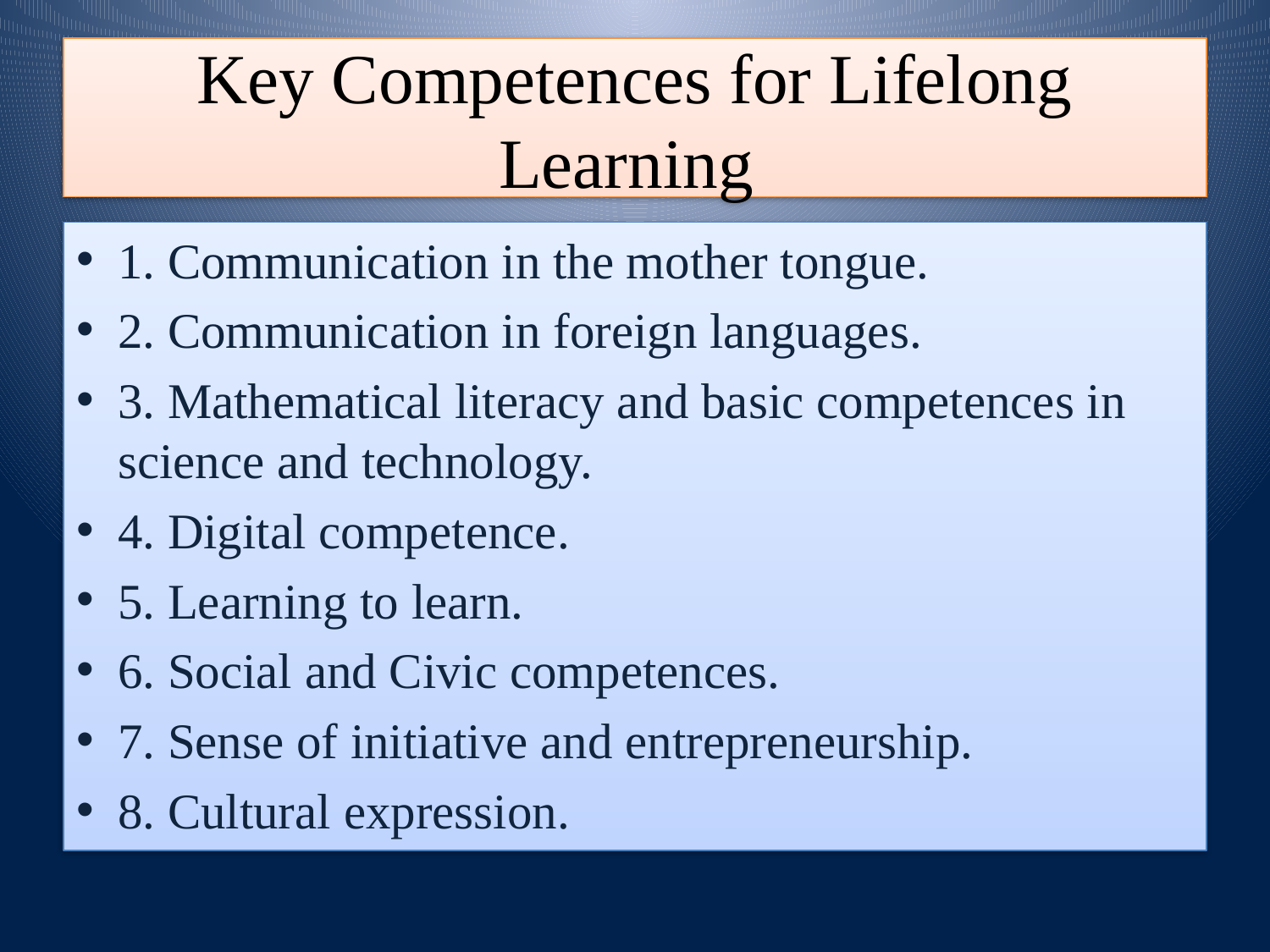

# Key Competences for Lifelong Learning
1. Communication in the mother tongue.
2. Communication in foreign languages.
3. Mathematical literacy and basic competences in science and technology.
4. Digital competence.
5. Learning to learn.
6. Social and Civic competences.
7. Sense of initiative and entrepreneurship.
8. Cultural expression.